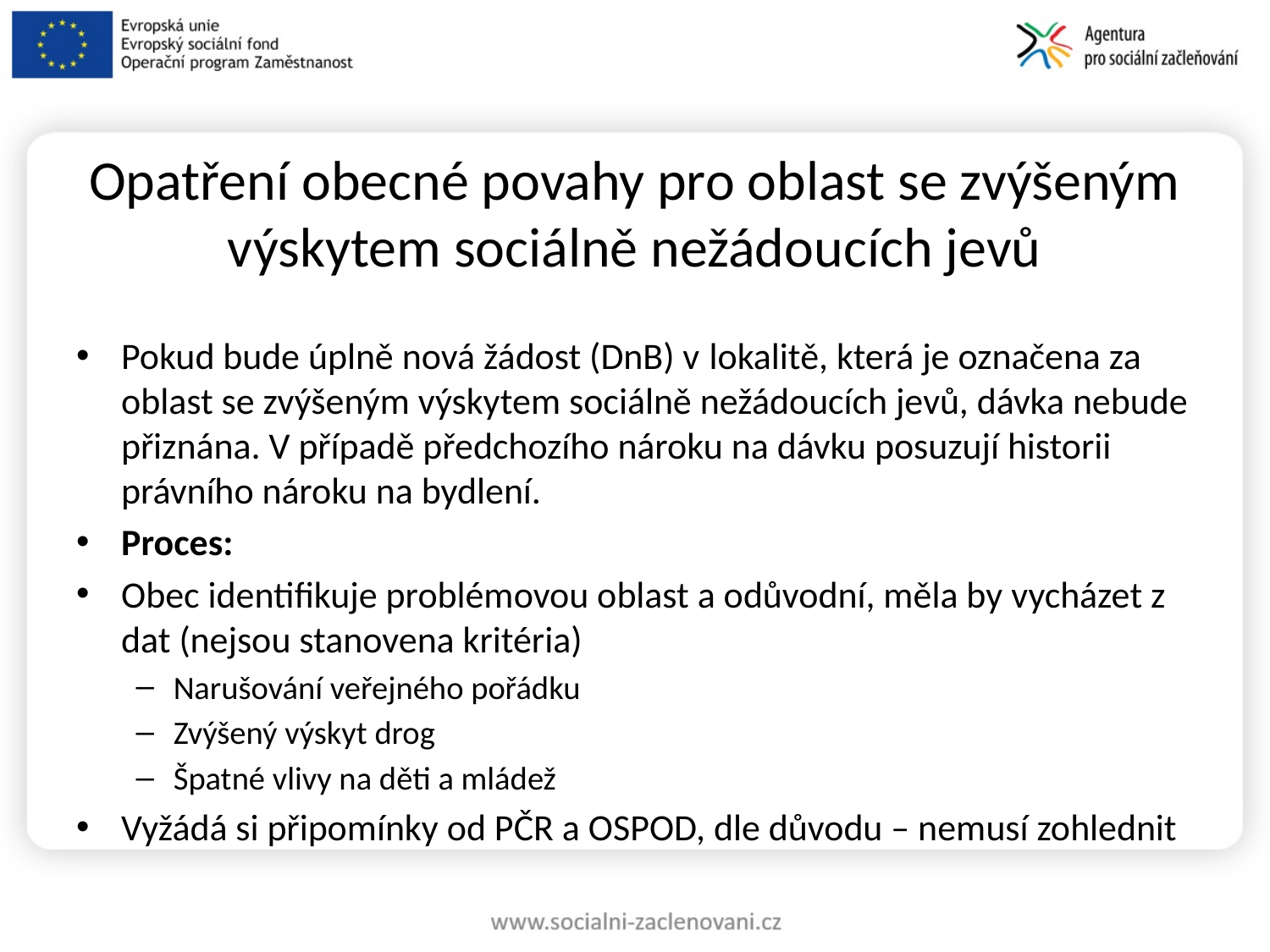

# Opatření obecné povahy pro oblast se zvýšeným výskytem sociálně nežádoucích jevů
Pokud bude úplně nová žádost (DnB) v lokalitě, která je označena za oblast se zvýšeným výskytem sociálně nežádoucích jevů, dávka nebude přiznána. V případě předchozího nároku na dávku posuzují historii právního nároku na bydlení.
Proces:
Obec identifikuje problémovou oblast a odůvodní, měla by vycházet z dat (nejsou stanovena kritéria)
Narušování veřejného pořádku
Zvýšený výskyt drog
Špatné vlivy na děti a mládež
Vyžádá si připomínky od PČR a OSPOD, dle důvodu – nemusí zohlednit